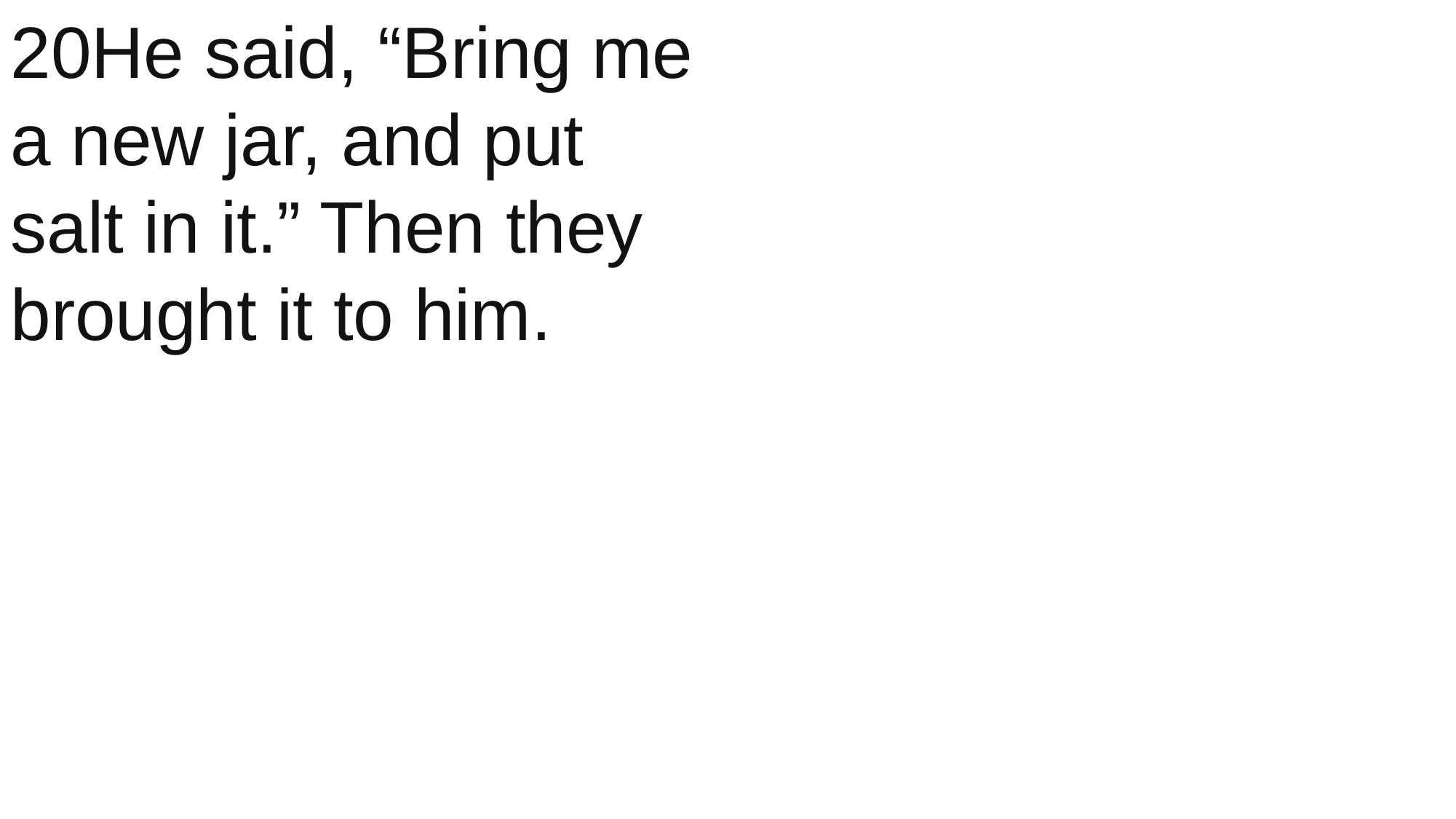

20He said, “Bring me a new jar, and put salt in it.” Then they brought it to him.